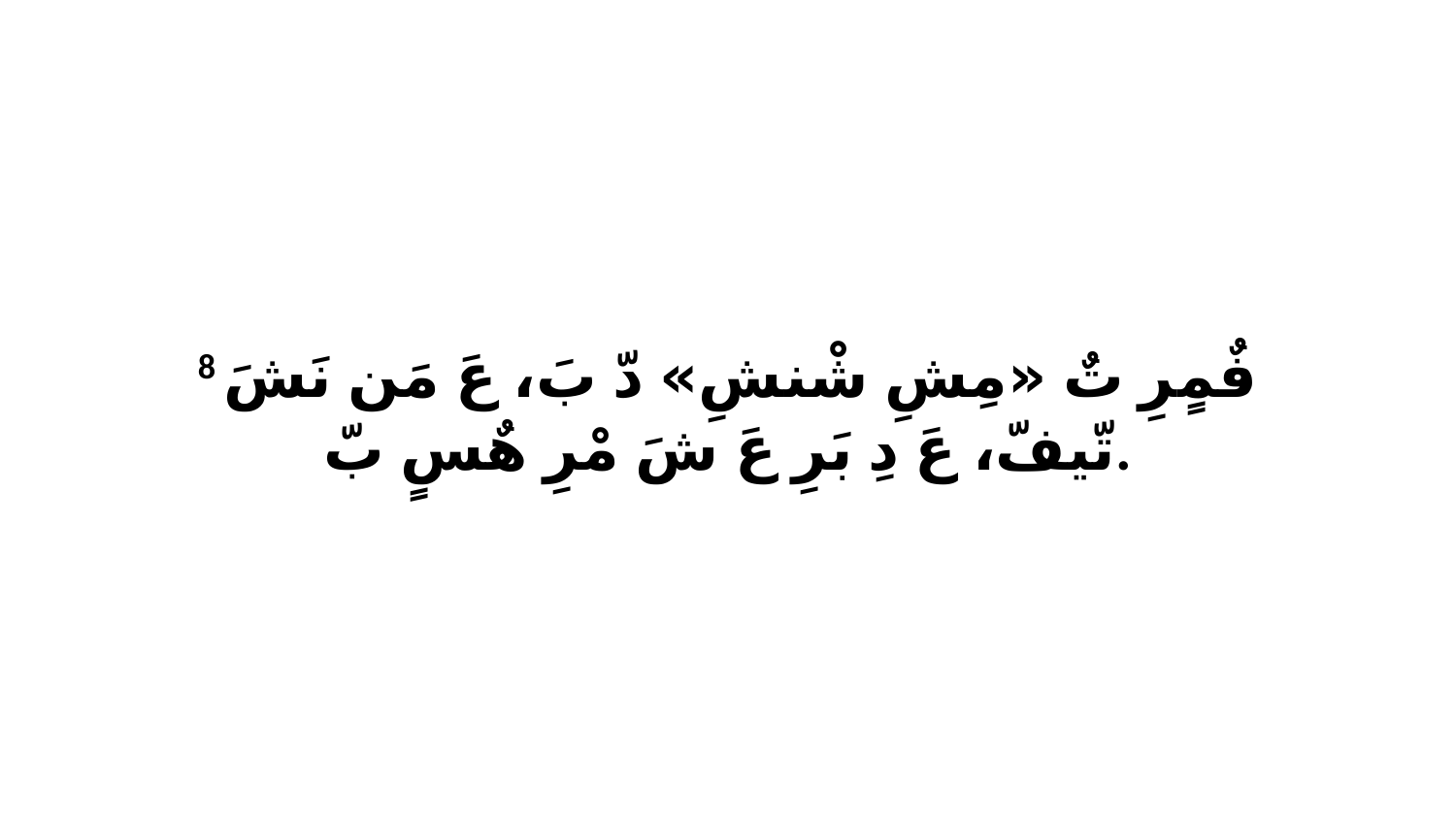

8 فٌمٍرِ تٌ «مِشِ شْنشِ» دّ بَ، عَ مَن نَشَ تّيفّ، عَ دِ بَرِ عَ شَ مْرِ هٌسٍ بّ.